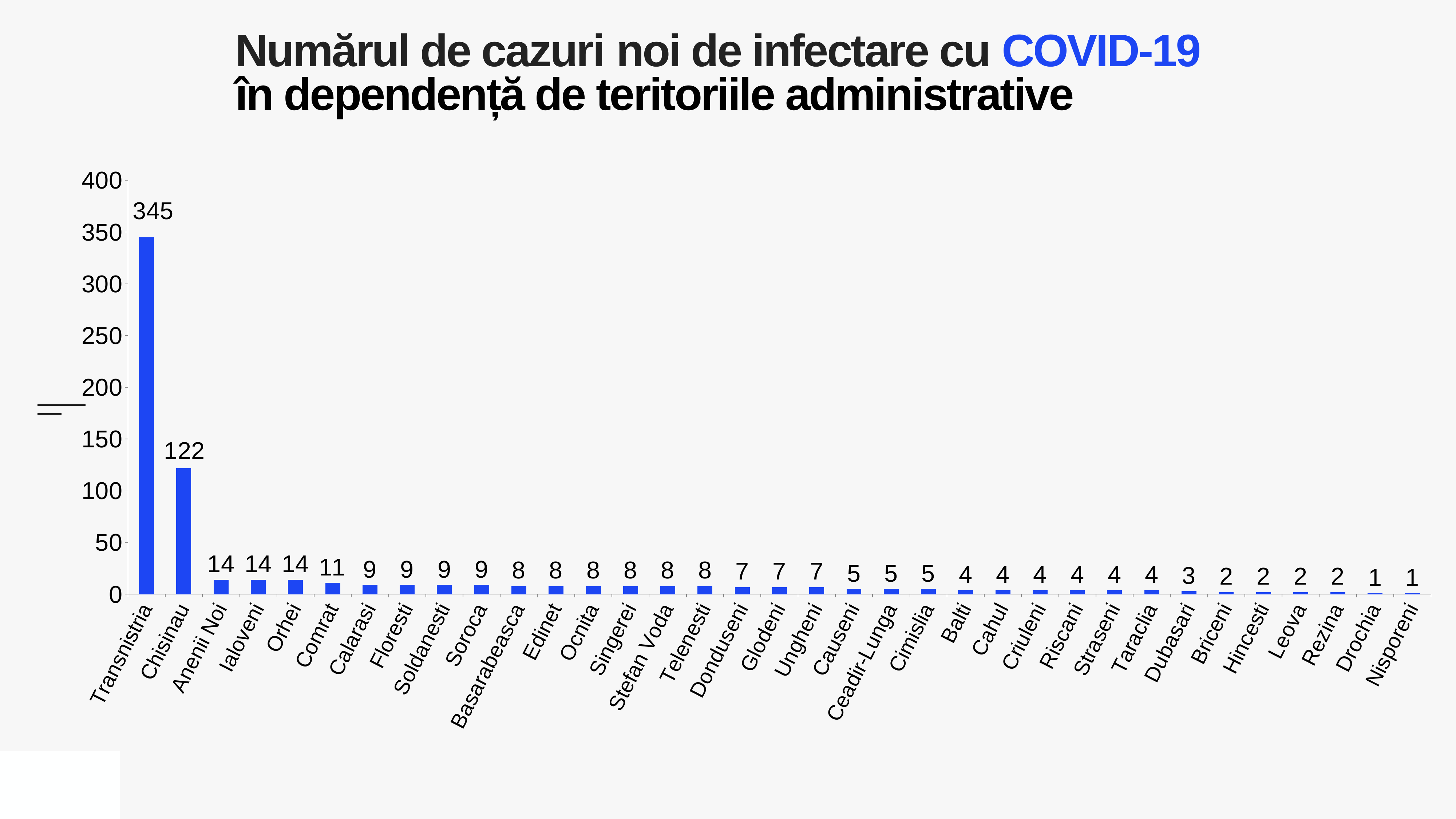

Numărul de cazuri noi de infectare cu COVID-19
în dependență de teritoriile administrative

### Chart

| Category | Cazuri |
|---|---|
| Transnistria | 345.0 |
| Chisinau | 122.0 |
| Anenii Noi | 14.0 |
| Ialoveni | 14.0 |
| Orhei | 14.0 |
| Comrat | 11.0 |
| Calarasi | 9.0 |
| Floresti | 9.0 |
| Soldanesti | 9.0 |
| Soroca | 9.0 |
| Basarabeasca | 8.0 |
| Edinet | 8.0 |
| Ocnita | 8.0 |
| Singerei | 8.0 |
| Stefan Voda | 8.0 |
| Telenesti | 8.0 |
| Donduseni | 7.0 |
| Glodeni | 7.0 |
| Ungheni | 7.0 |
| Causeni | 5.0 |
| Ceadir-Lunga | 5.0 |
| Cimislia | 5.0 |
| Balti | 4.0 |
| Cahul | 4.0 |
| Criuleni | 4.0 |
| Riscani | 4.0 |
| Straseni | 4.0 |
| Taraclia | 4.0 |
| Dubasari | 3.0 |
| Briceni | 2.0 |
| Hincesti | 2.0 |
| Leova | 2.0 |
| Rezina | 2.0 |
| Drochia | 1.0 |
| Nisporeni | 1.0 |